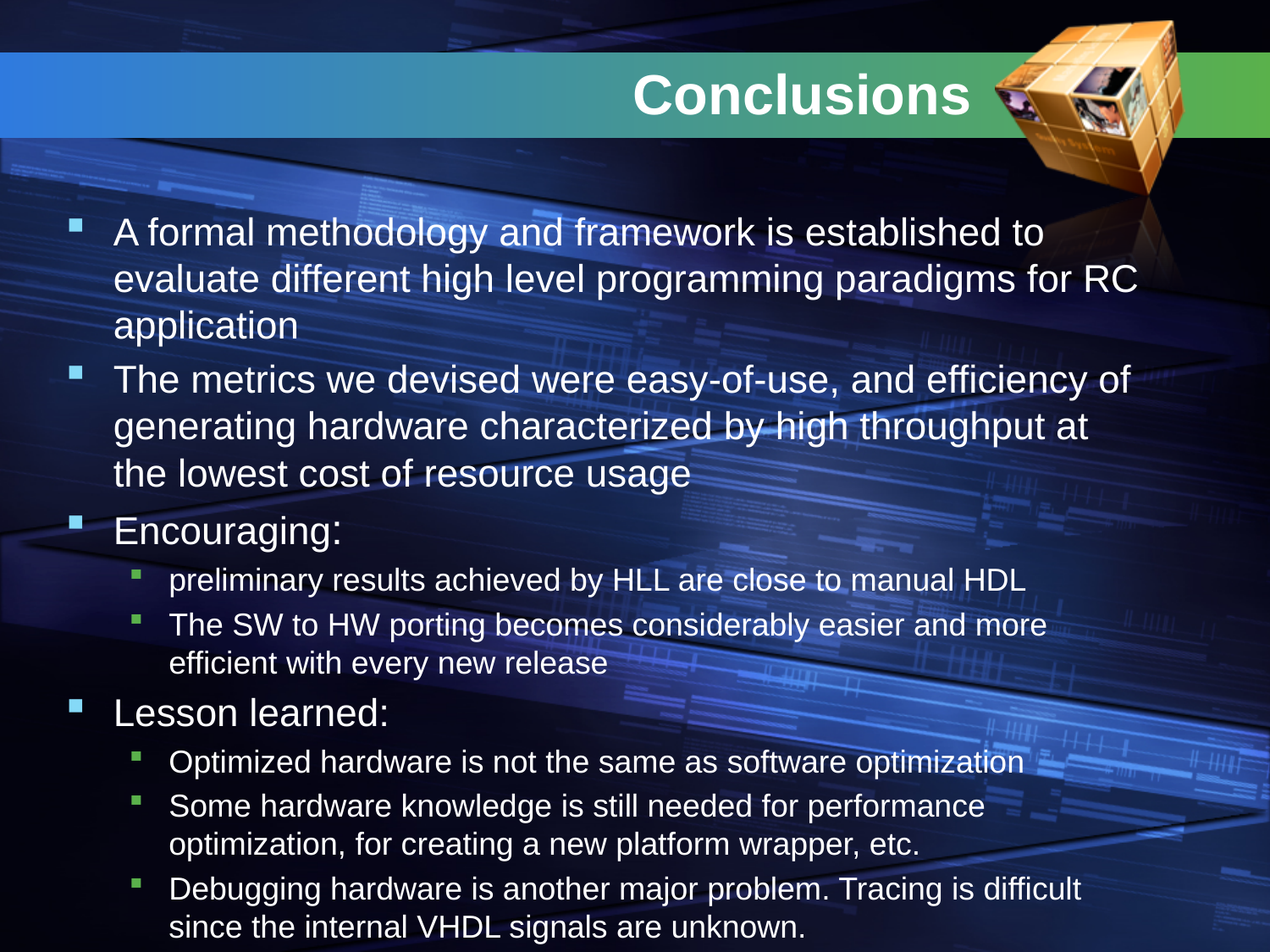

# Conclusions
A formal methodology and framework is established to evaluate different high level programming paradigms for RC application
The metrics we devised were easy-of-use, and efficiency of generating hardware characterized by high throughput at the lowest cost of resource usage
Encouraging:
preliminary results achieved by HLL are close to manual HDL
The SW to HW porting becomes considerably easier and more efficient with every new release
Lesson learned:
Optimized hardware is not the same as software optimization
Some hardware knowledge is still needed for performance optimization, for creating a new platform wrapper, etc.
Debugging hardware is another major problem. Tracing is difficult since the internal VHDL signals are unknown.